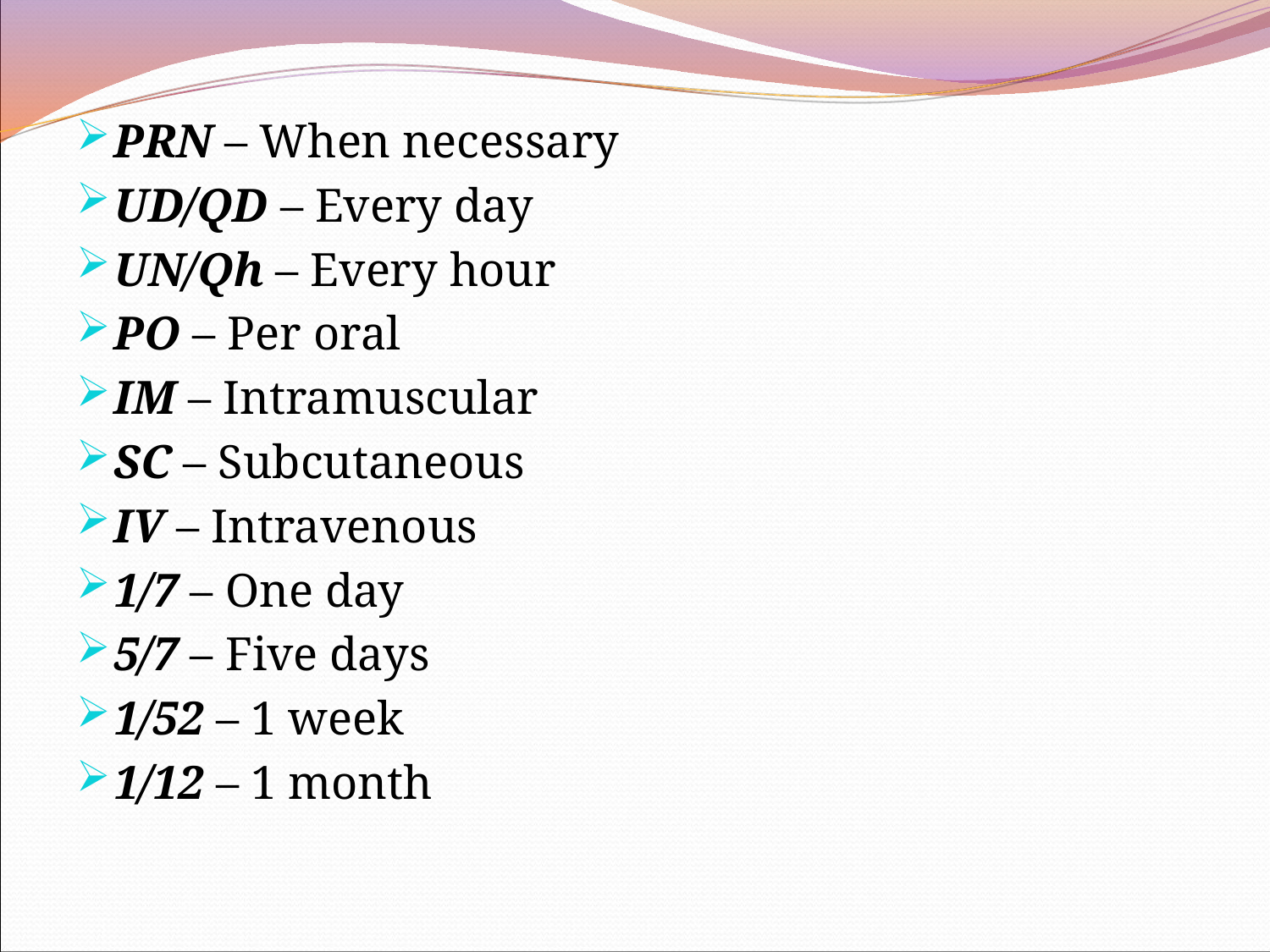

PRN – When necessary
UD/QD – Every day
UN/Qh – Every hour
PO – Per oral
IM – Intramuscular
SC – Subcutaneous
IV – Intravenous
1/7 – One day
5/7 – Five days
1/52 – 1 week
1/12 – 1 month